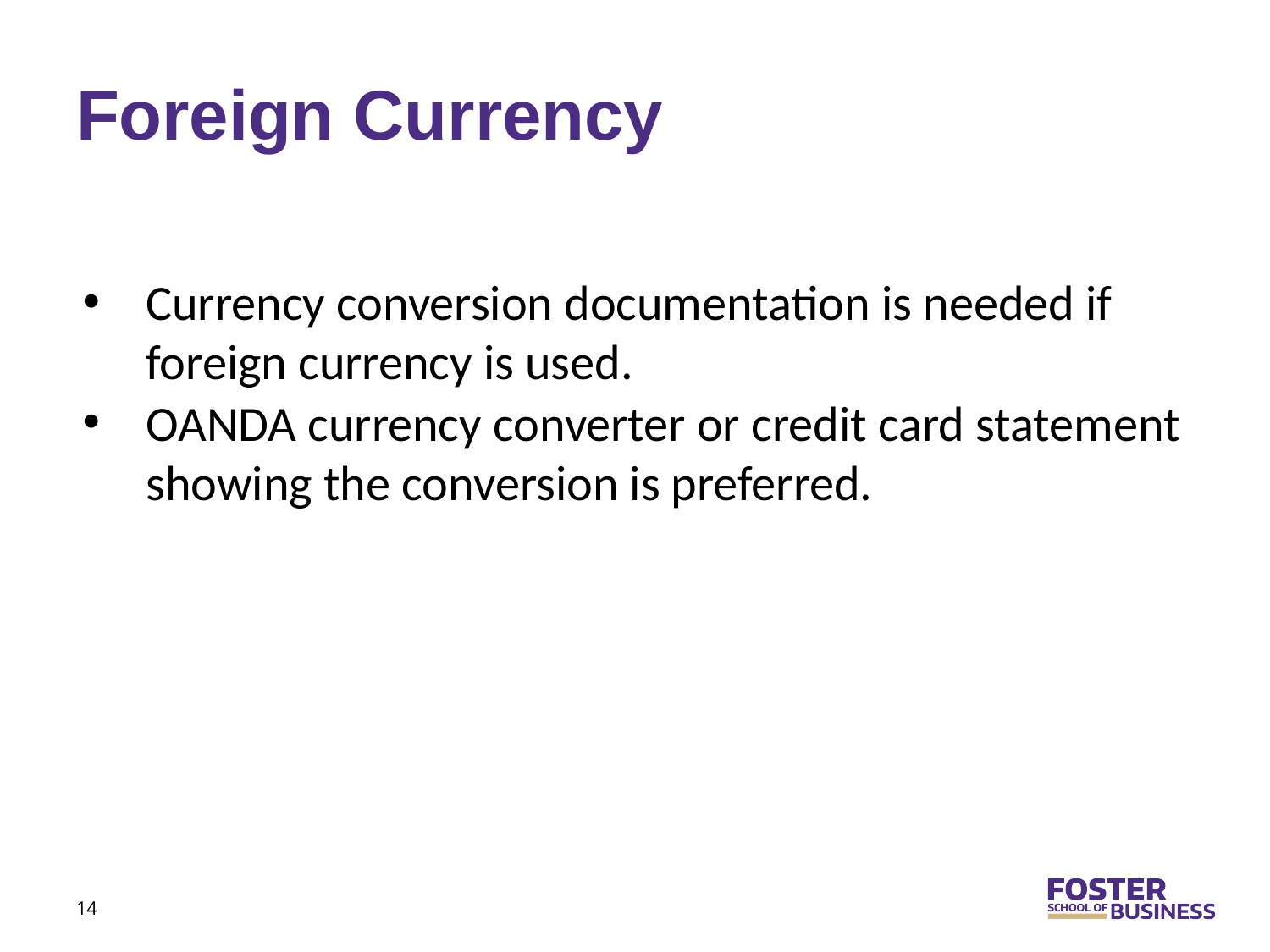

# Foreign Currency
Currency conversion documentation is needed if foreign currency is used.
OANDA currency converter or credit card statement showing the conversion is preferred.
14